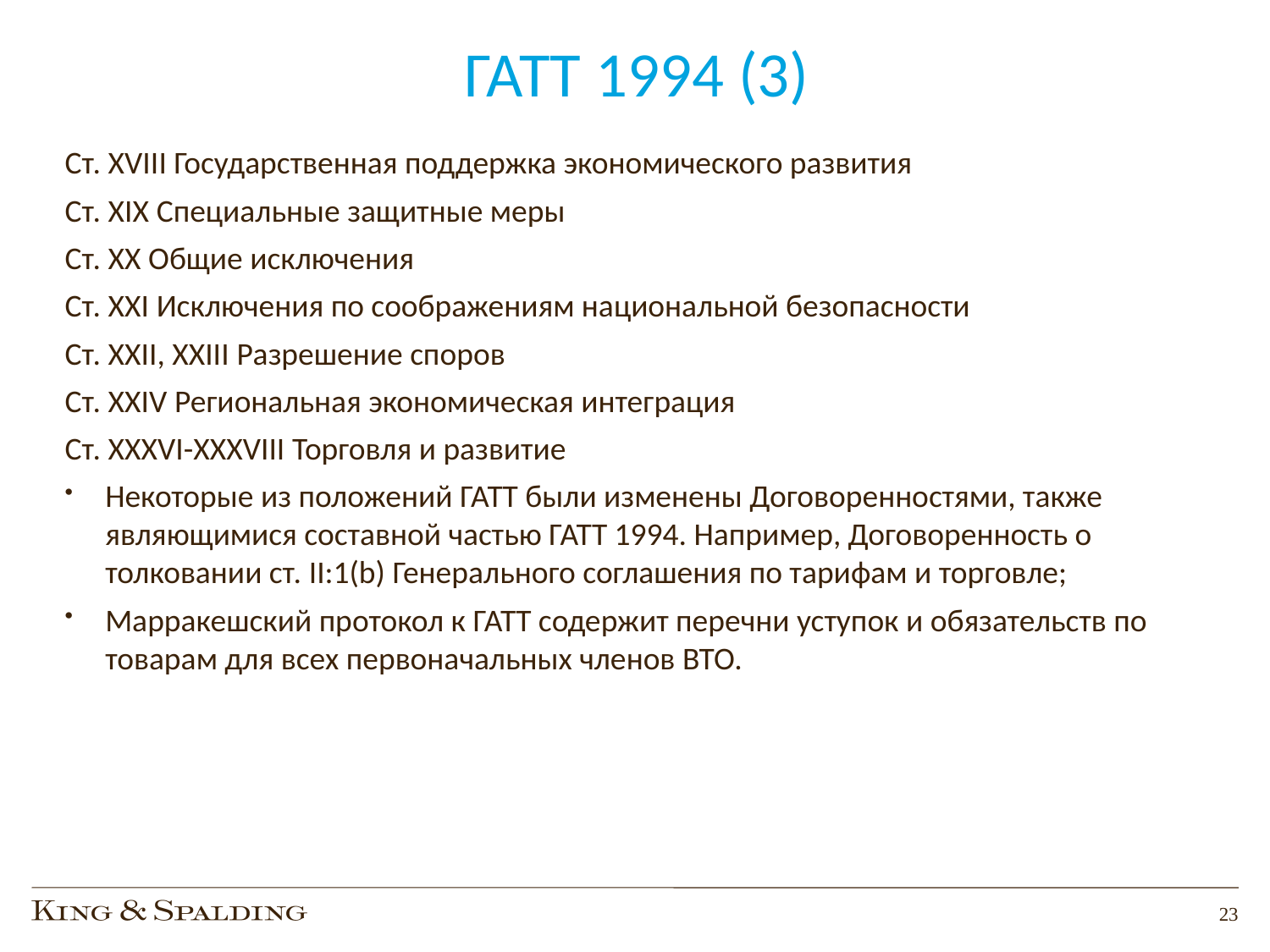

# ГАТТ 1994 (3)
Ст. XVIII Государственная поддержка экономического развития
Ст. XIX Специальные защитные меры
Ст. XX Общие исключения
Ст. XXI Исключения по соображениям национальной безопасности
Ст. XXII, XXIII Разрешение споров
Ст. XXIV Региональная экономическая интеграция
Ст. XXXVI-XXXVIII Торговля и развитие
Некоторые из положений ГАТТ были изменены Договоренностями, также являющимися составной частью ГАТТ 1994. Например, Договоренность о толковании ст. II:1(b) Генерального соглашения по тарифам и торговле;
Марракешский протокол к ГАТТ содержит перечни уступок и обязательств по товарам для всех первоначальных членов ВТО.
23